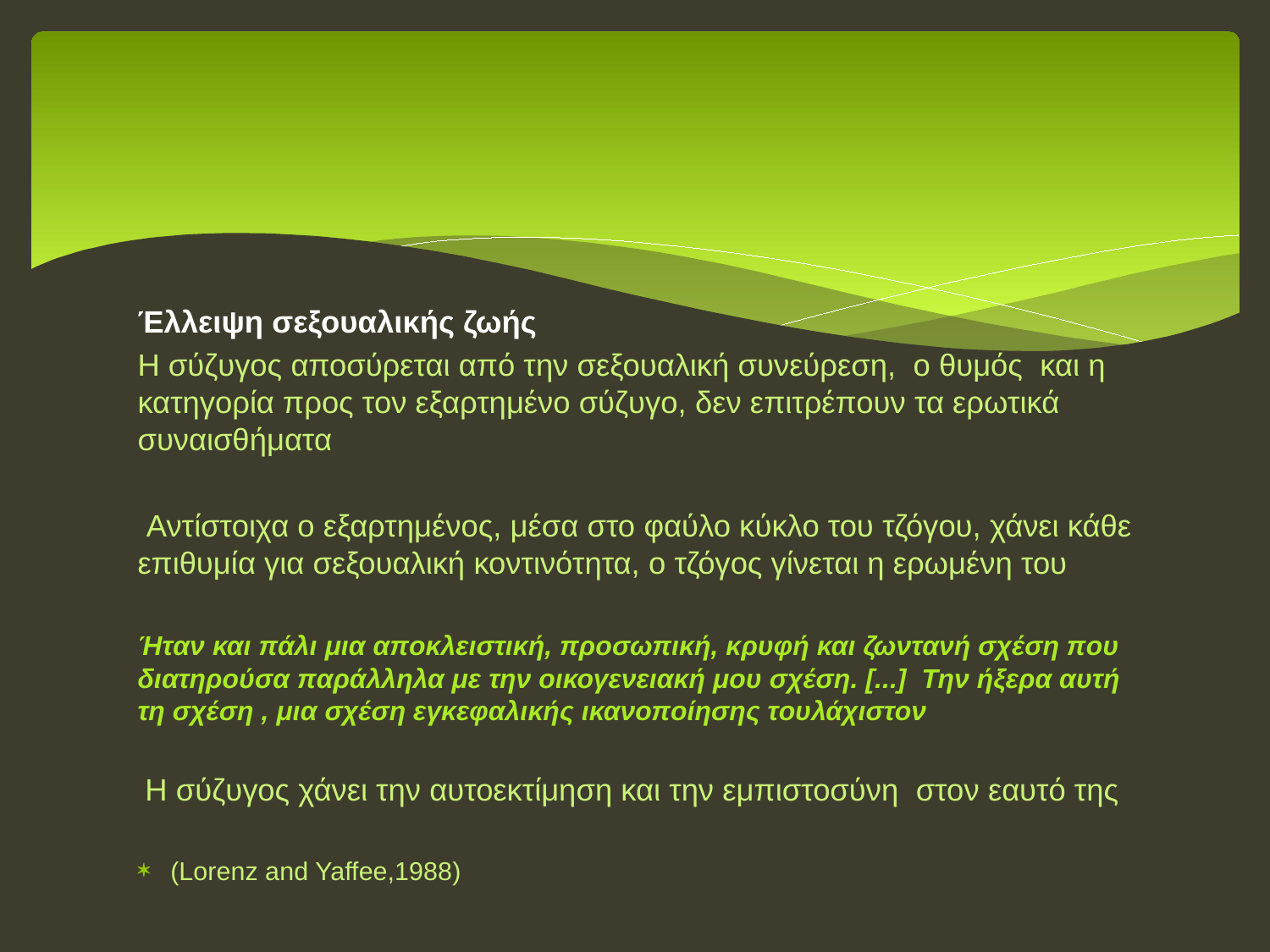

#
Έλλειψη σεξουαλικής ζωής
Η σύζυγος αποσύρεται από την σεξουαλική συνεύρεση,  ο θυμός  και η κατηγορία προς τον εξαρτημένο σύζυγο, δεν επιτρέπουν τα ερωτικά συναισθήματα

 Αντίστοιχα ο εξαρτημένος, μέσα στο φαύλο κύκλο του τζόγου, χάνει κάθε επιθυμία για σεξουαλική κοντινότητα, ο τζόγος γίνεται η ερωμένη του

Ήταν και πάλι μια αποκλειστική, προσωπική, κρυφή και ζωντανή σχέση που διατηρούσα παράλληλα με την οικογενειακή μου σχέση. [...]  Την ήξερα αυτή τη σχέση , μια σχέση εγκεφαλικής ικανοποίησης τουλάχιστον

 Η σύζυγος χάνει την αυτοεκτίμηση και την εμπιστοσύνη  στον εαυτό της

(Lorenz and Yaffee,1988)